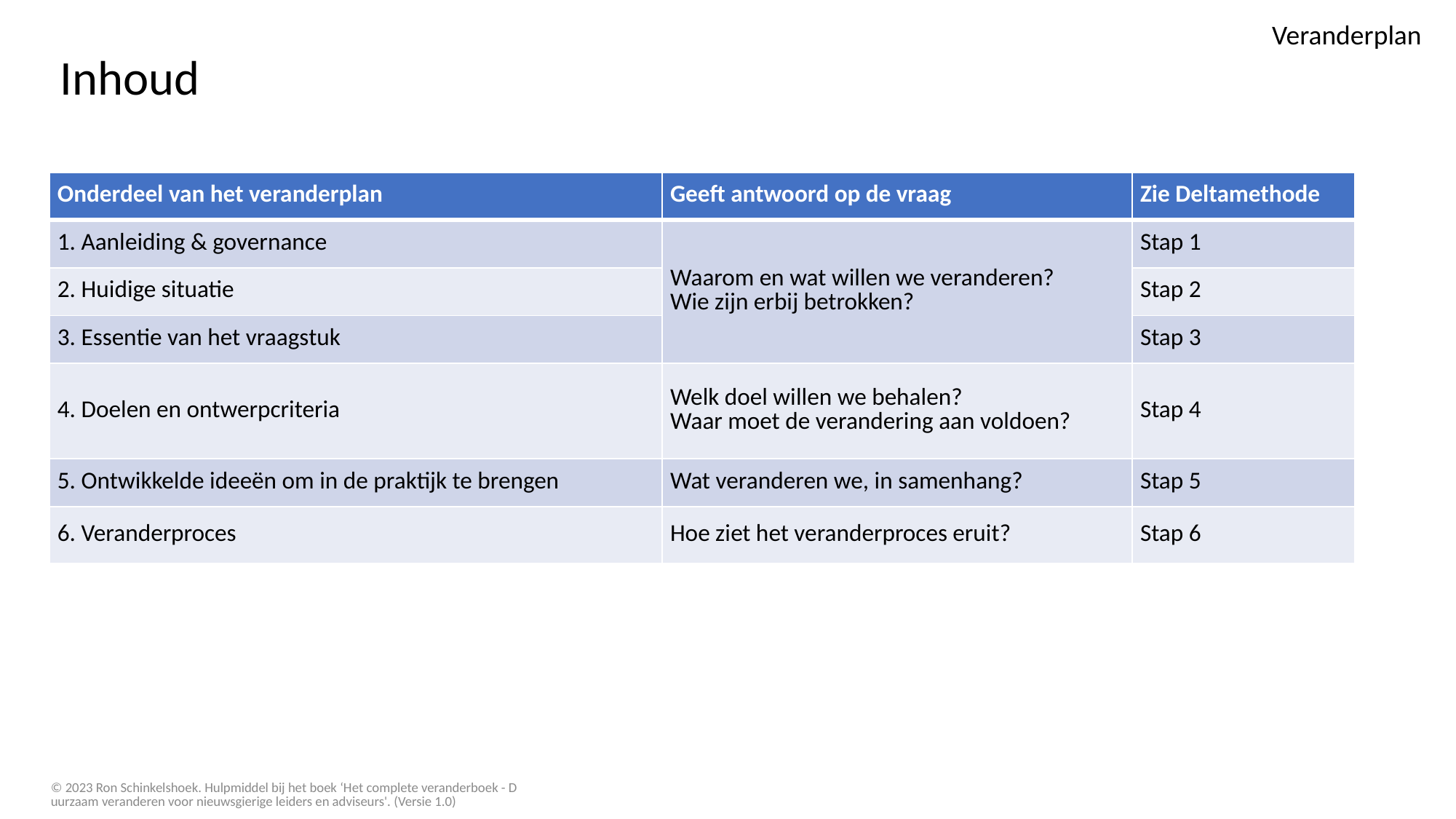

Veranderplan
# Inhoud
| Onderdeel van het veranderplan | Geeft antwoord op de vraag | Zie Deltamethode |
| --- | --- | --- |
| 1. Aanleiding & governance | Waarom en wat willen we veranderen? Wie zijn erbij betrokken? | Stap 1 |
| 2. Huidige situatie |  | Stap 2 |
| 3. Essentie van het vraagstuk |  | Stap 3 |
| 4. Doelen en ontwerpcriteria | Welk doel willen we behalen? Waar moet de verandering aan voldoen? | Stap 4 |
| 5. Ontwikkelde ideeën om in de praktijk te brengen | Wat veranderen we, in samenhang? | Stap 5 |
| 6. Veranderproces | Hoe ziet het veranderproces eruit? | Stap 6 |
© 2023 Ron Schinkelshoek. Hulpmiddel bij het boek ‘Het complete veranderboek - Duurzaam veranderen voor nieuwsgierige leiders en adviseurs'. (Versie 1.0)